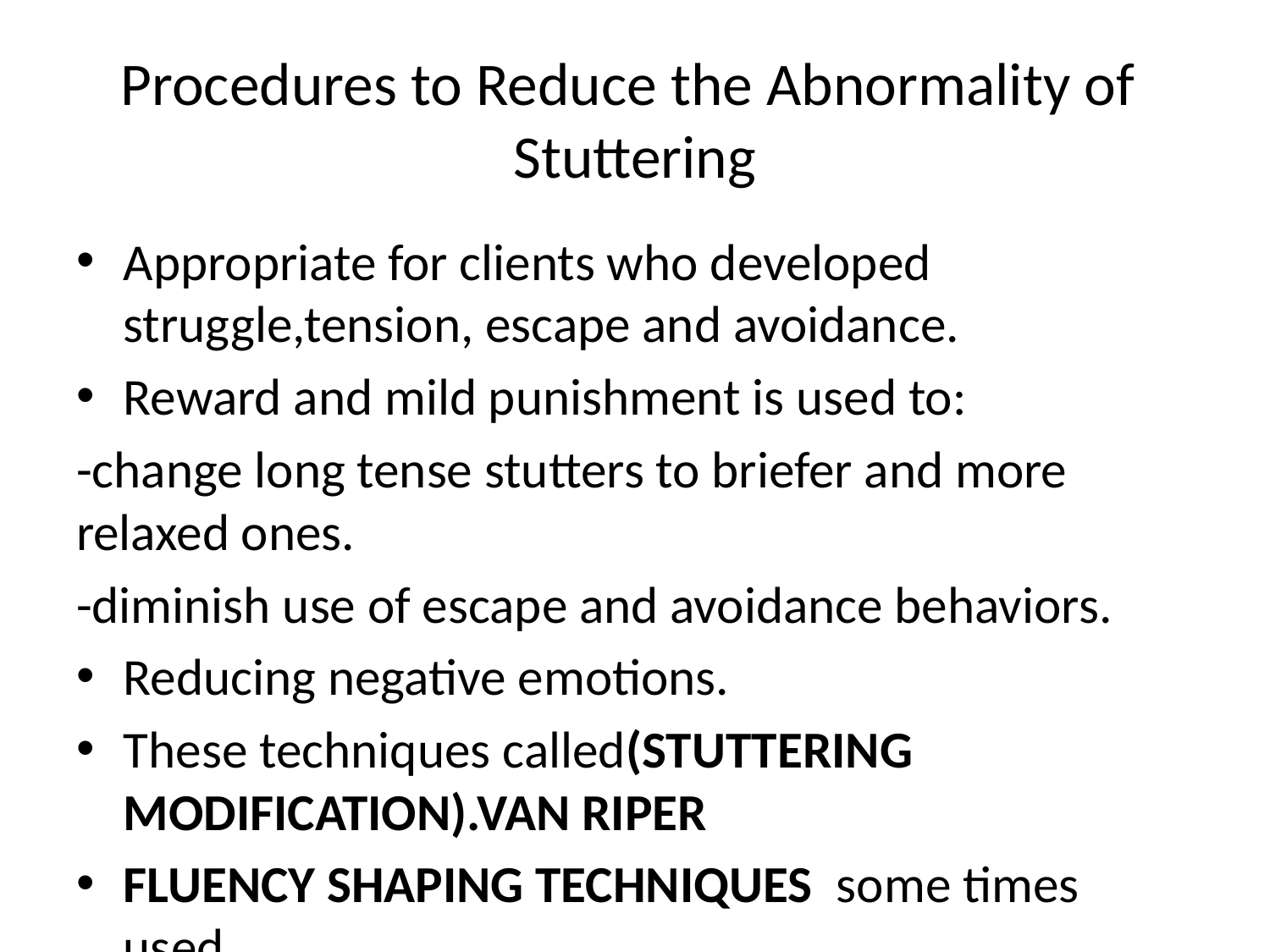

# Procedures to Reduce the Abnormality of  Stuttering
Appropriate for clients who developed struggle,tension, escape and avoidance.
Reward and mild punishment is used to:
-change long tense stutters to briefer and more relaxed ones.
-diminish use of escape and avoidance behaviors.
Reducing negative emotions.
These techniques called(STUTTERING MODIFICATION).VAN RIPER
FLUENCY SHAPING TECHNIQUES  some times used.